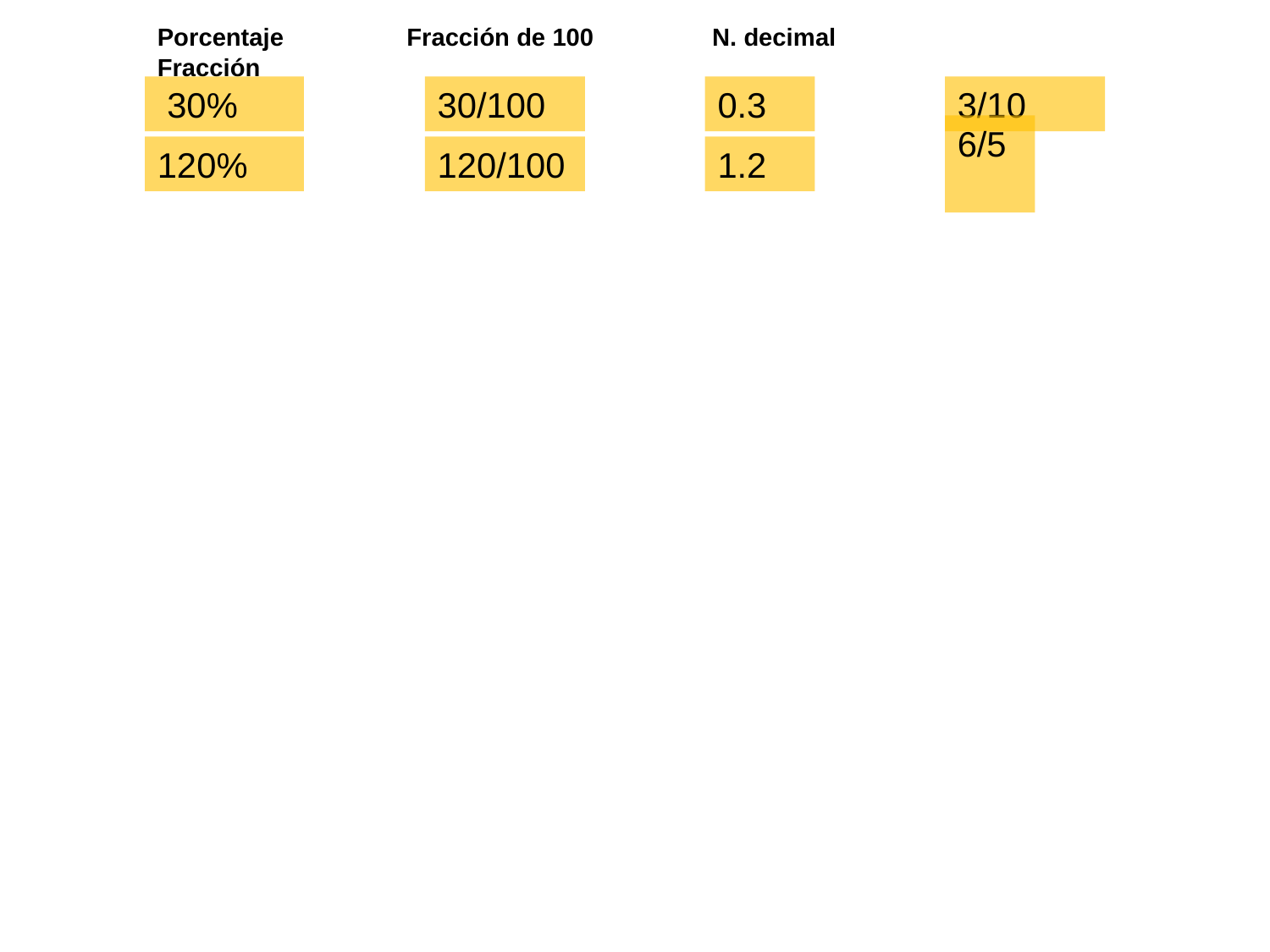

Porcentaje                Fracción de 100                 N. decimal                  Fracción
 30%
30/100
0.3
3/10
120%
120/100
1.2
6/5